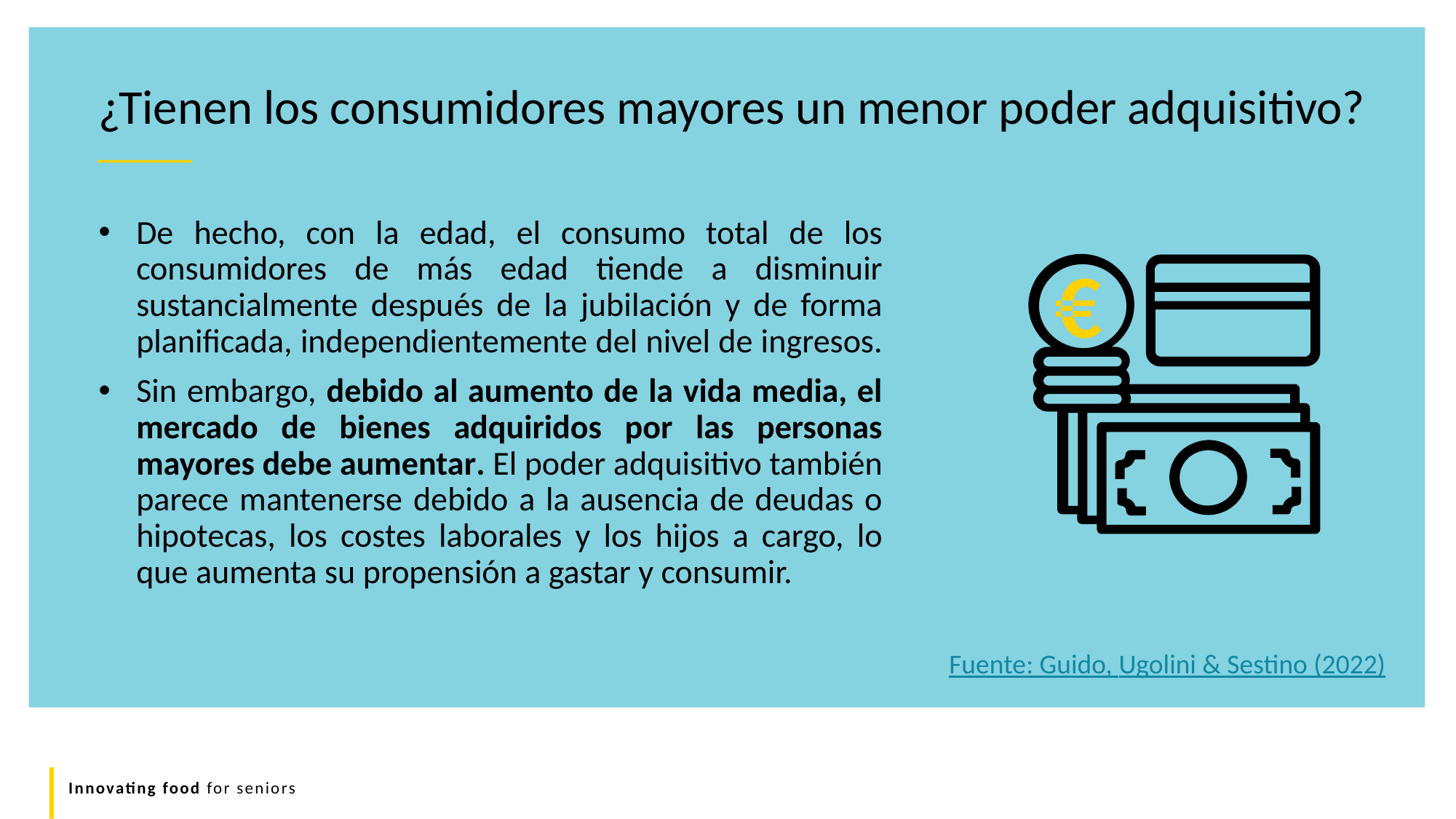

¿Tienen los consumidores mayores un menor poder adquisitivo?
De hecho, con la edad, el consumo total de los consumidores de más edad tiende a disminuir sustancialmente después de la jubilación y de forma planificada, independientemente del nivel de ingresos.
Sin embargo, debido al aumento de la vida media, el mercado de bienes adquiridos por las personas mayores debe aumentar. El poder adquisitivo también parece mantenerse debido a la ausencia de deudas o hipotecas, los costes laborales y los hijos a cargo, lo que aumenta su propensión a gastar y consumir.

Fuente: Guido, Ugolini & Sestino (2022)